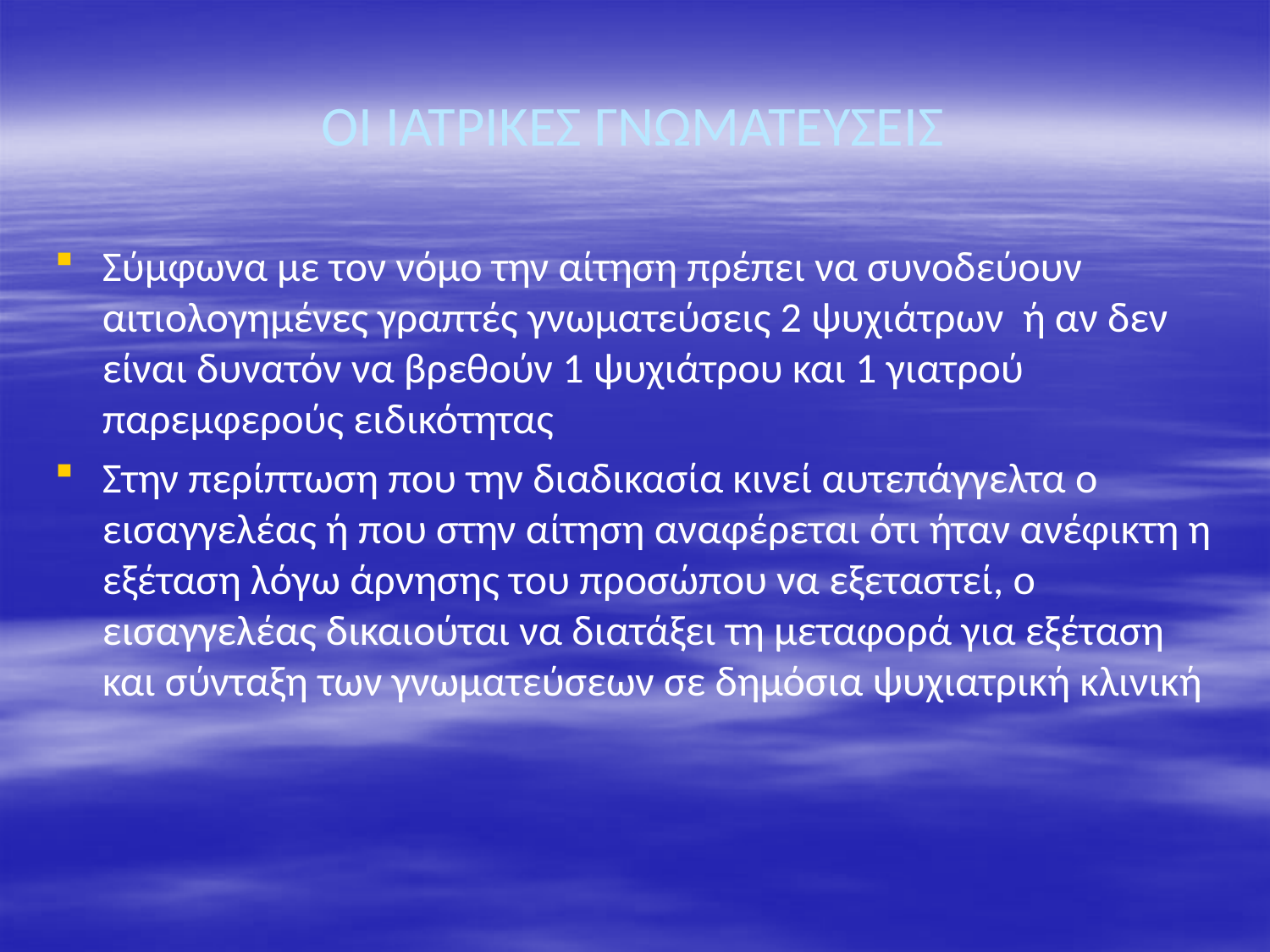

# ΟΙ ΙΑΤΡΙΚΕΣ ΓΝΩΜΑΤΕΥΣΕΙΣ
Σύμφωνα με τον νόμο την αίτηση πρέπει να συνοδεύουν αιτιολογημένες γραπτές γνωματεύσεις 2 ψυχιάτρων  ή αν δεν είναι δυνατόν να βρεθούν 1 ψυχιάτρου και 1 γιατρού παρεμφερούς ειδικότητας
Στην περίπτωση που την διαδικασία κινεί αυτεπάγγελτα ο εισαγγελέας ή που στην αίτηση αναφέρεται ότι ήταν ανέφικτη η εξέταση λόγω άρνησης του προσώπου να εξεταστεί, ο εισαγγελέας δικαιούται να διατάξει τη μεταφορά για εξέταση και σύνταξη των γνωματεύσεων σε δημόσια ψυχιατρική κλινική